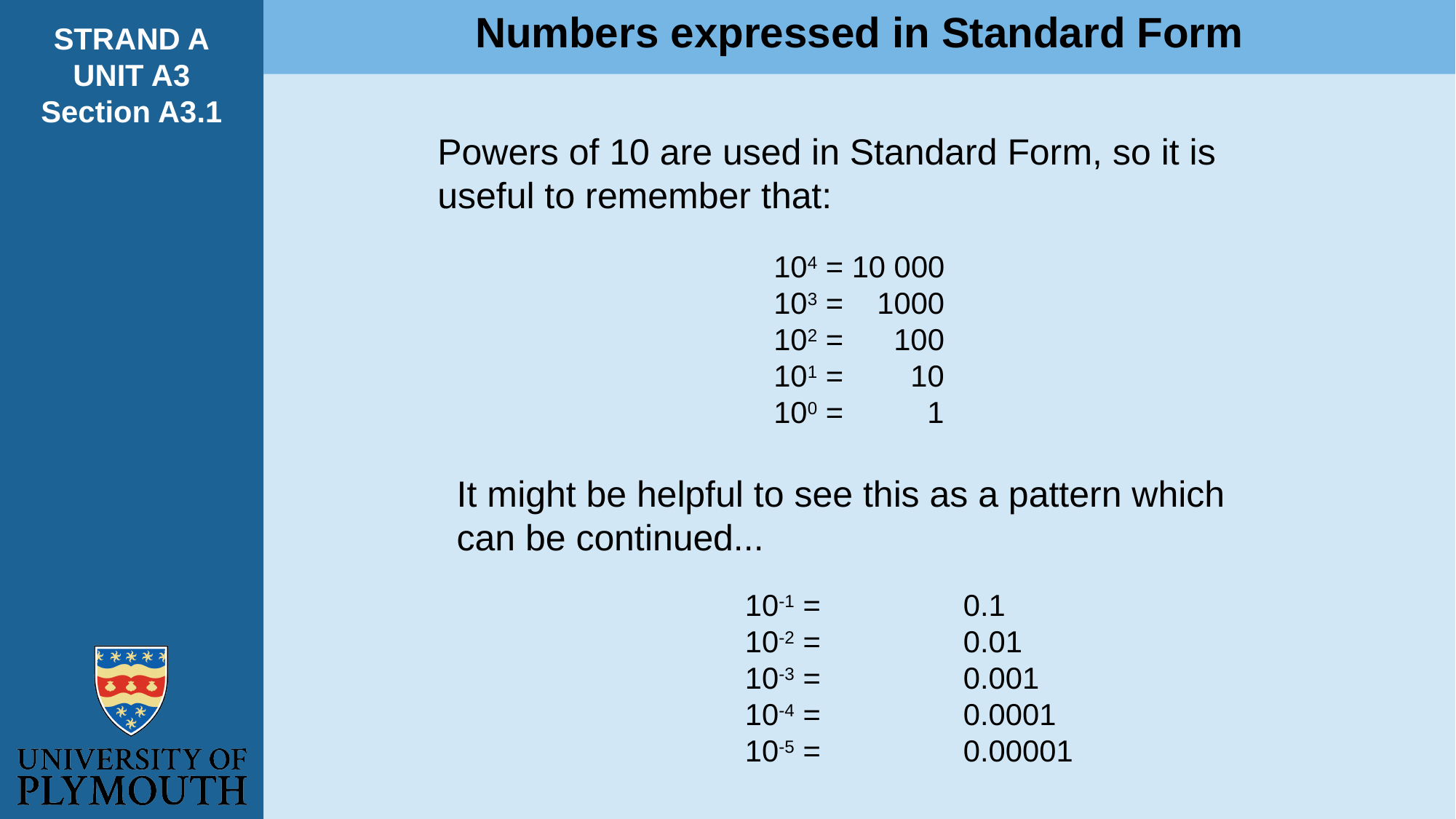

Numbers expressed in Standard Form
STRAND A
UNIT A3
Section A3.1
Powers of 10 are used in Standard Form, so it is
useful to remember that:
104 = 10 000
103 =    1000
102 =      100
101 =        10
100 =          1
It might be helpful to see this as a pattern which
can be continued...
10-1 =  		0.1
10-2 =    	0.01
10-3 =      	0.001
10-4 =        	0.0001
10-5 =         	0.00001